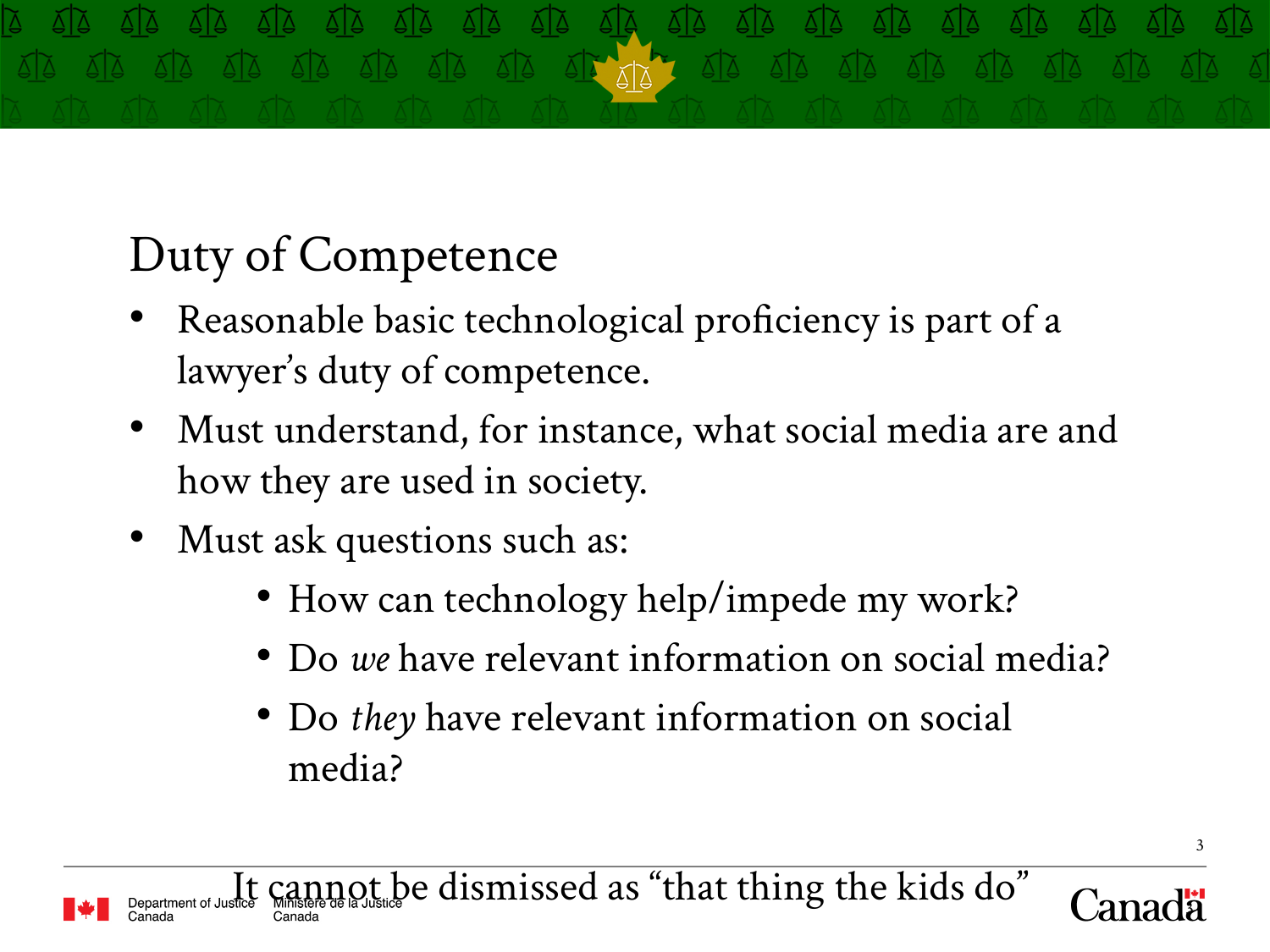

# Duty of Competence
Reasonable basic technological proficiency is part of a lawyer’s duty of competence.
Must understand, for instance, what social media are and how they are used in society.
Must ask questions such as:
How can technology help/impede my work?
Do we have relevant information on social media?
Do they have relevant information on social media?

It cannot be dismissed as “that thing the kids do”

3